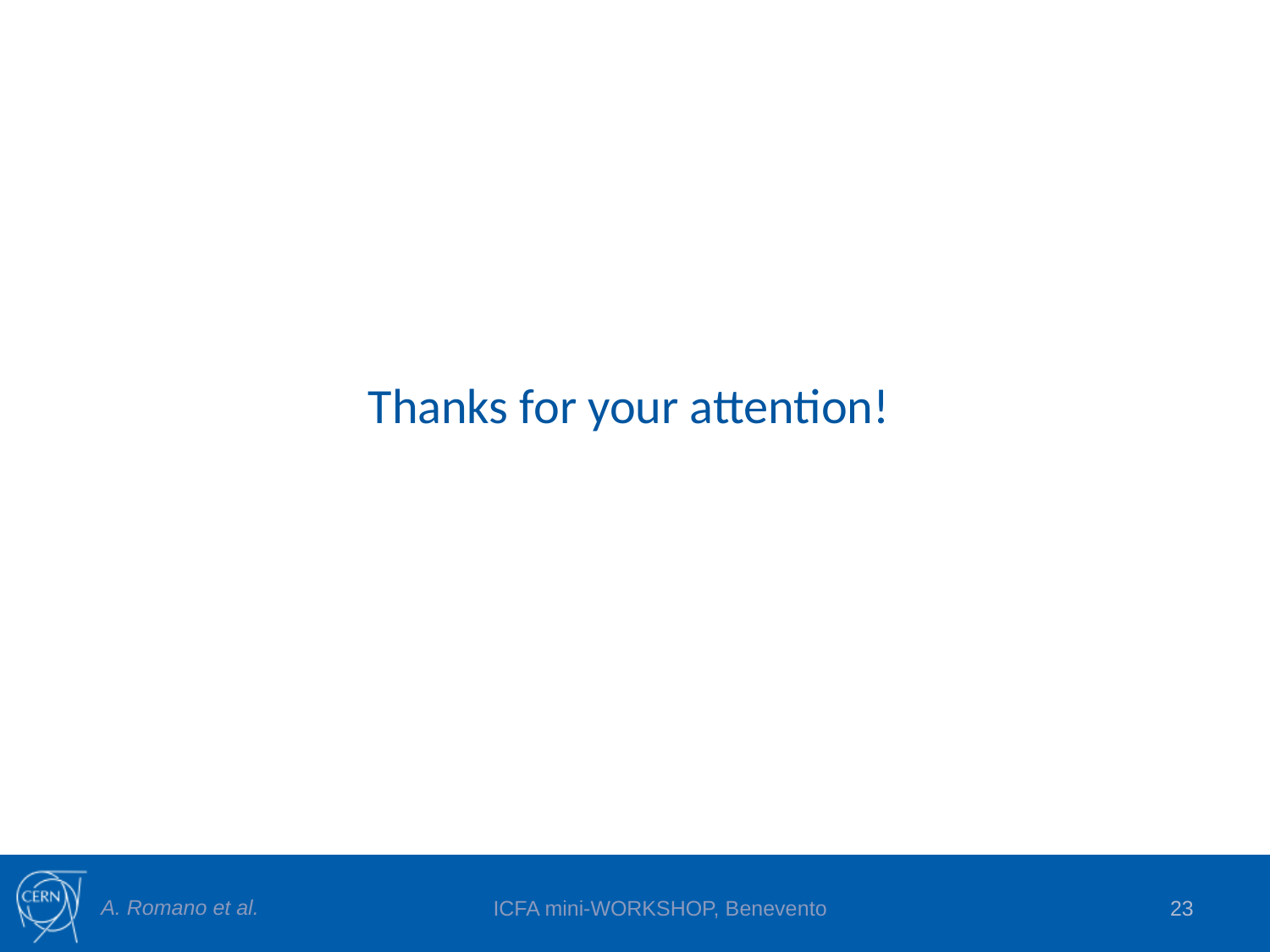

Thanks for your attention!
A. Romano et al.
ICFA mini-WORKSHOP, Benevento
23